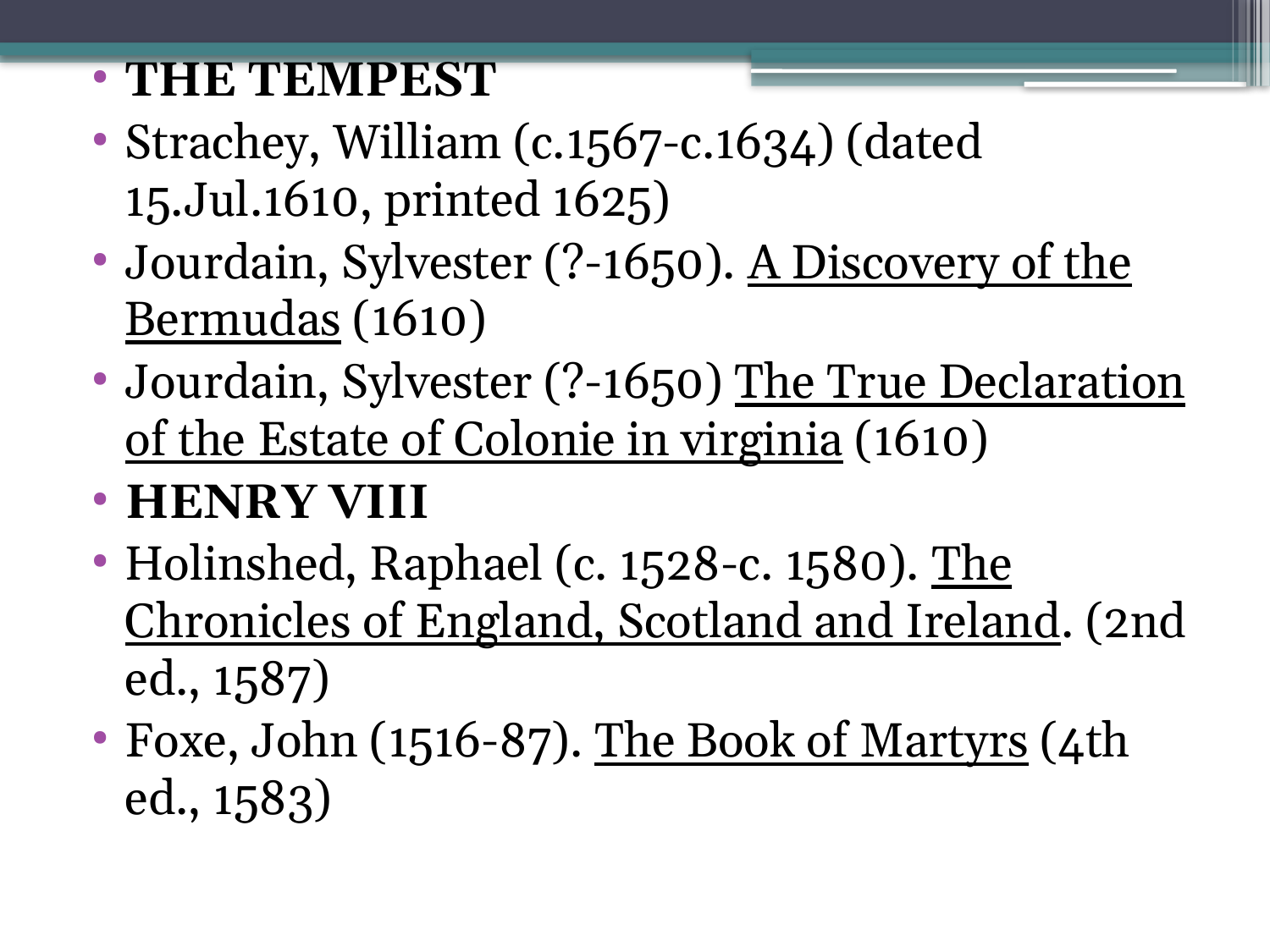

THE TEMPEST
Strachey, William (c.1567-c.1634) (dated 15.Jul.1610, printed 1625)
Jourdain, Sylvester (?-1650). A Discovery of the Bermudas (1610)
Jourdain, Sylvester (?-1650) The True Declaration of the Estate of Colonie in virginia (1610)
HENRY VIII
Holinshed, Raphael (c. 1528-c. 1580). The Chronicles of England, Scotland and Ireland. (2nd ed., 1587)
Foxe, John (1516-87). The Book of Martyrs (4th ed., 1583)